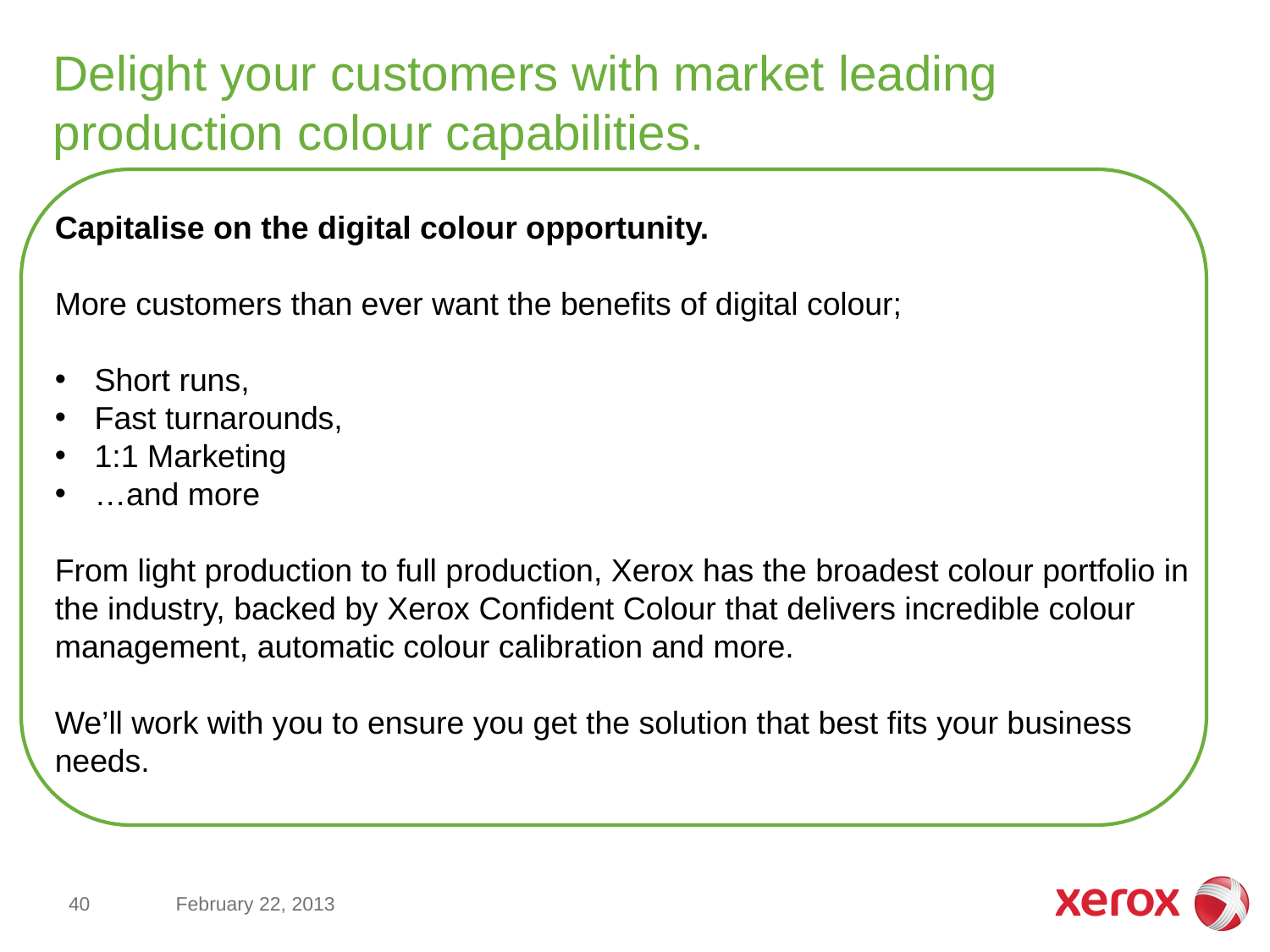

# Delight your customers with market leading production colour capabilities.

Capitalise on the digital colour opportunity.

More customers than ever want the benefits of digital colour;

Short runs,
Fast turnarounds,
1:1 Marketing
…and more

From light production to full production, Xerox has the broadest colour portfolio in the industry, backed by Xerox Confident Colour that delivers incredible colour management, automatic colour calibration and more.

We’ll work with you to ensure you get the solution that best fits your business needs.
40
February 22, 2013